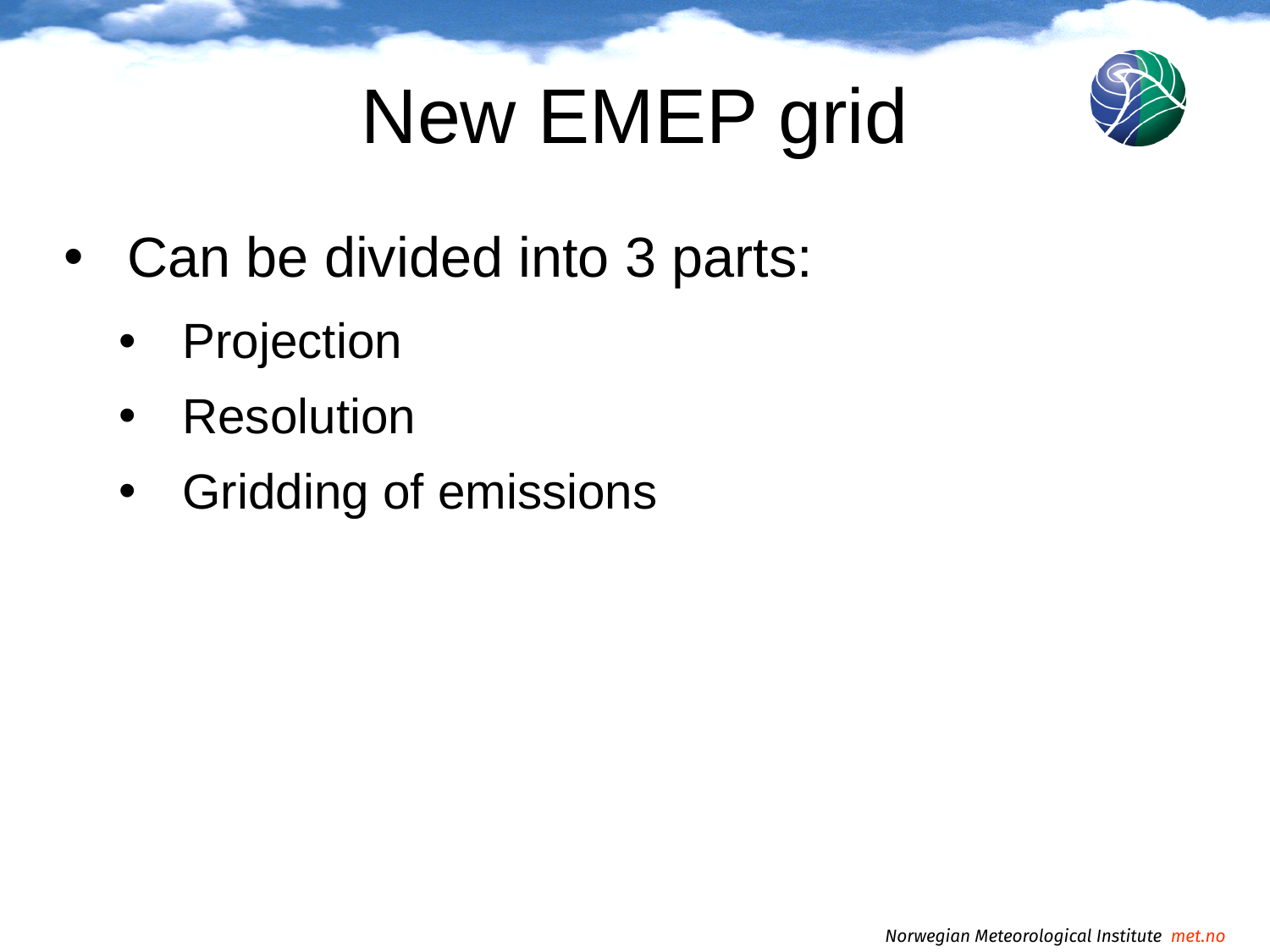

# New EMEP grid
Can be divided into 3 parts:
Projection
Resolution
Gridding of emissions